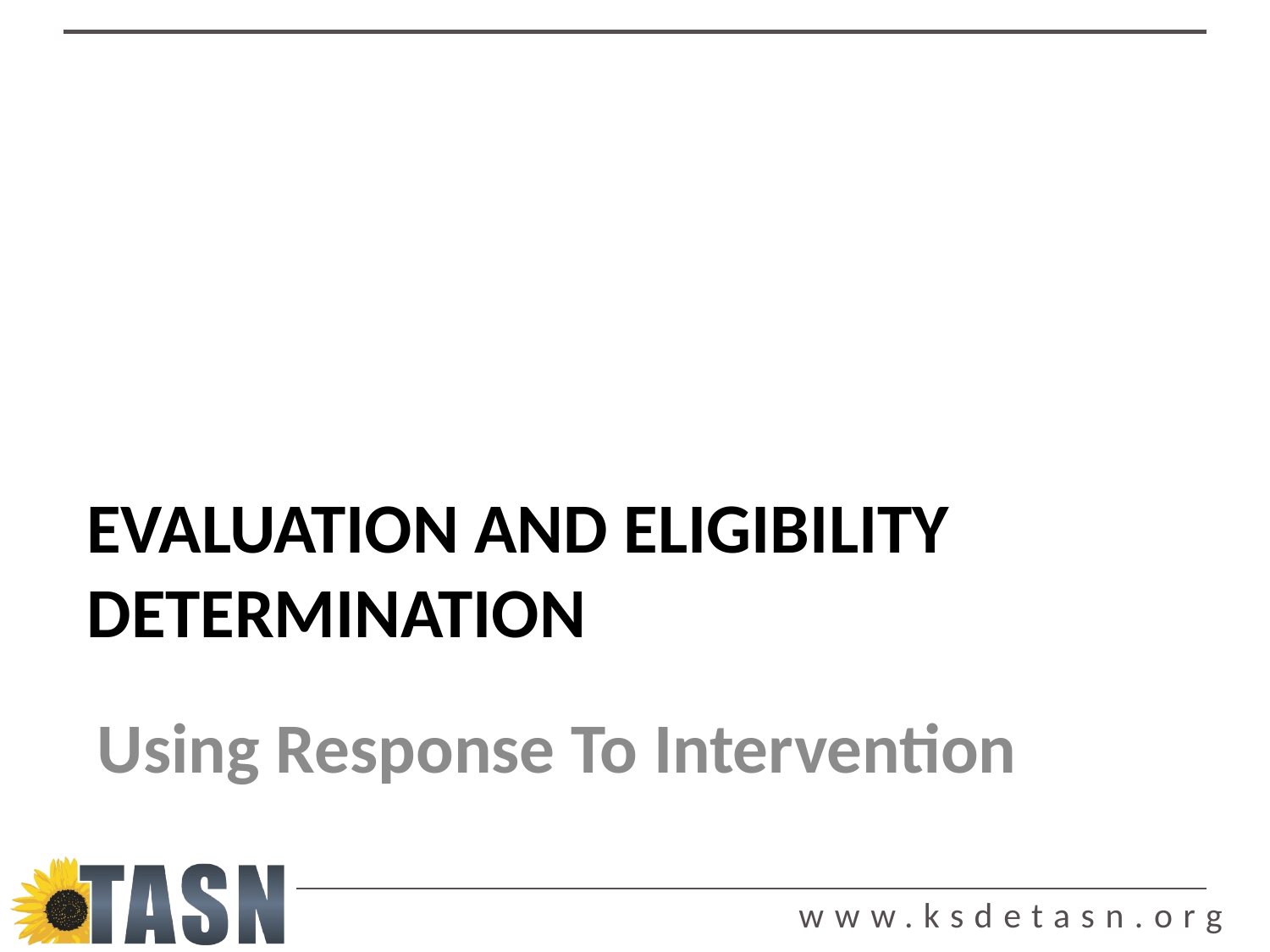

# Evaluation and Eligibility Determination
Using Response To Intervention